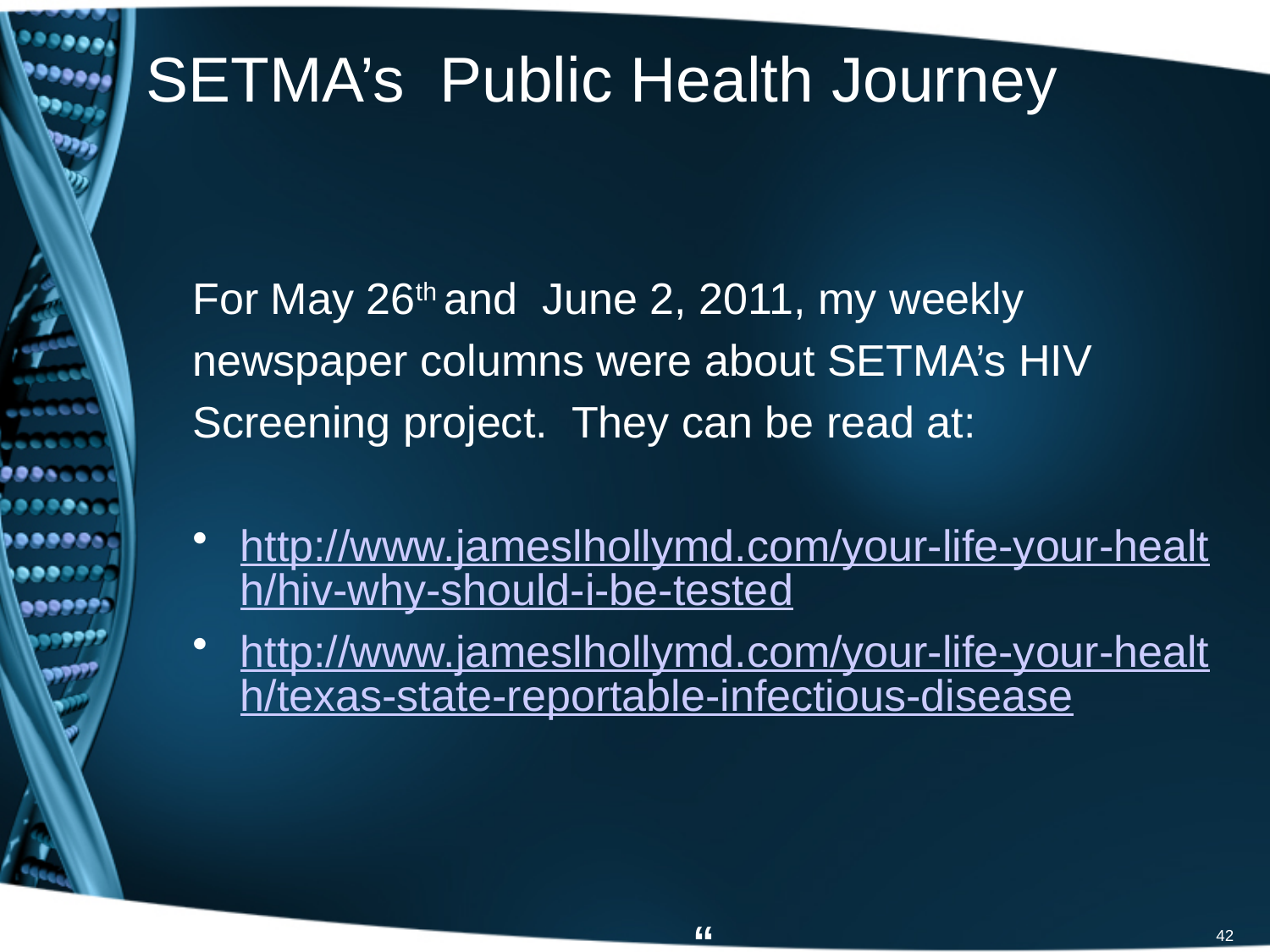

# SETMA’s  Public Health Journey
For May 26th and  June 2, 2011, my weekly
newspaper columns were about SETMA’s HIV
Screening project.  They can be read at:

http://www.jameslhollymd.com/your-life-your-health/hiv-why-should-i-be-tested
http://www.jameslhollymd.com/your-life-your-health/texas-state-reportable-infectious-disease

“
42